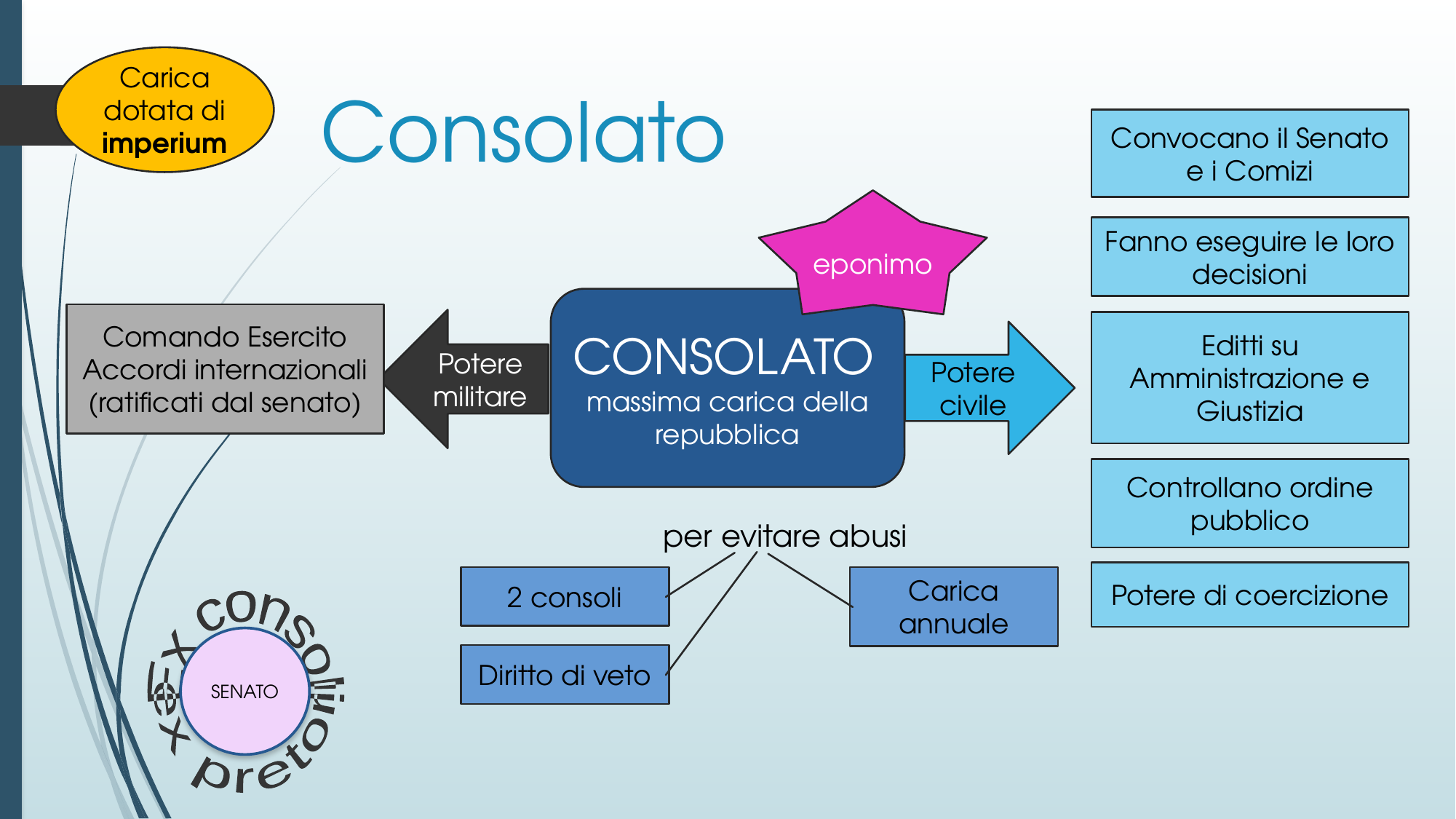

Carica dotata di imperium
# Consolato
Convocano il Senato e i Comizi
eponimo
Fanno eseguire le loro decisioni
CONSOLATO
massima carica della repubblica
Comando Esercito
Accordi internazionali (ratificati dal senato)
Potere
militare
Editti su Amministrazione e Giustizia
Potere
civile
Controllano ordine pubblico
per evitare abusi
Potere di coercizione
2 consoli
Carica annuale
Ex consoli

ex pretori
SENATO
Diritto di veto